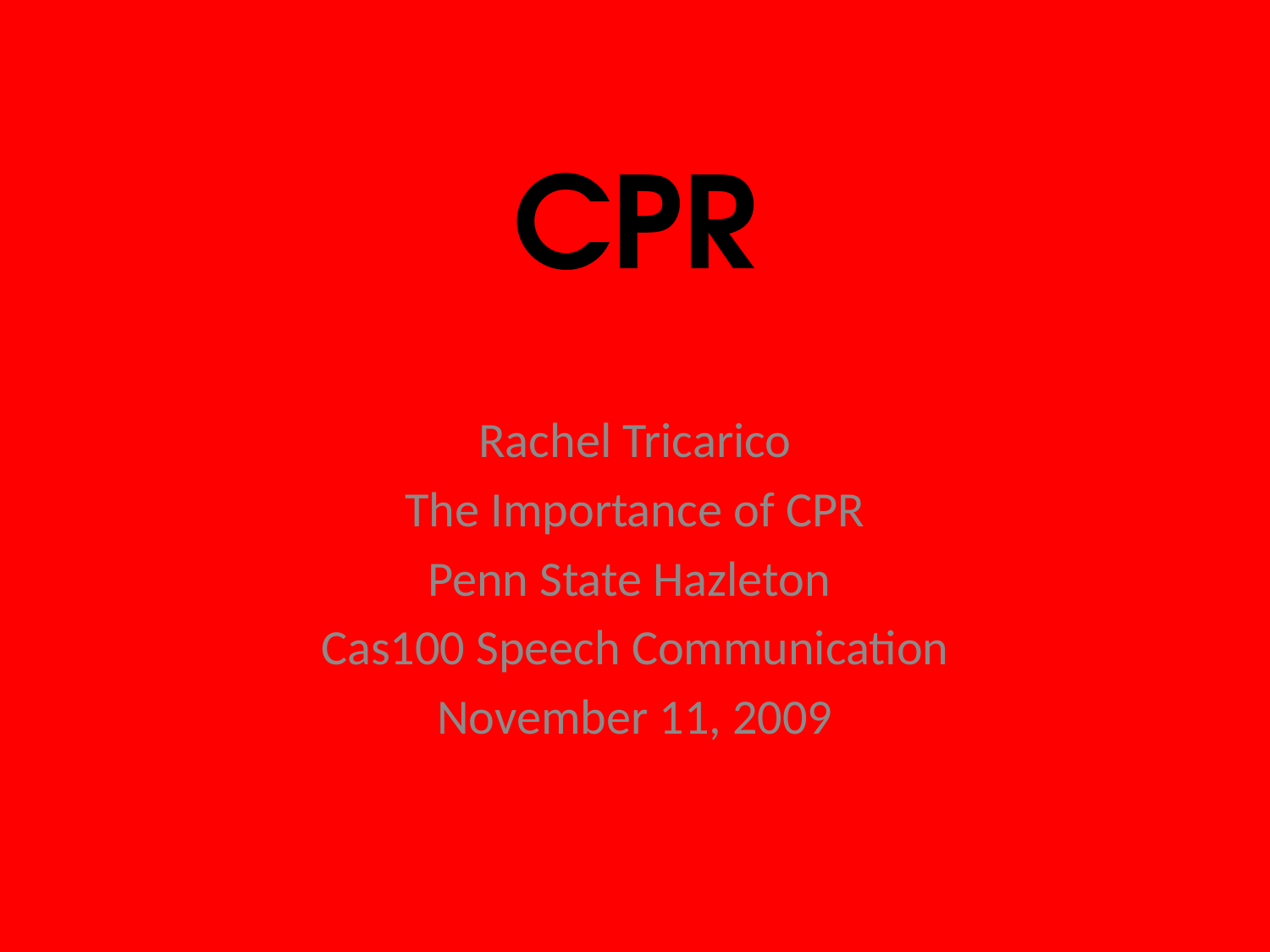

# CPR
Rachel Tricarico
The Importance of CPR
Penn State Hazleton
Cas100 Speech Communication
November 11, 2009